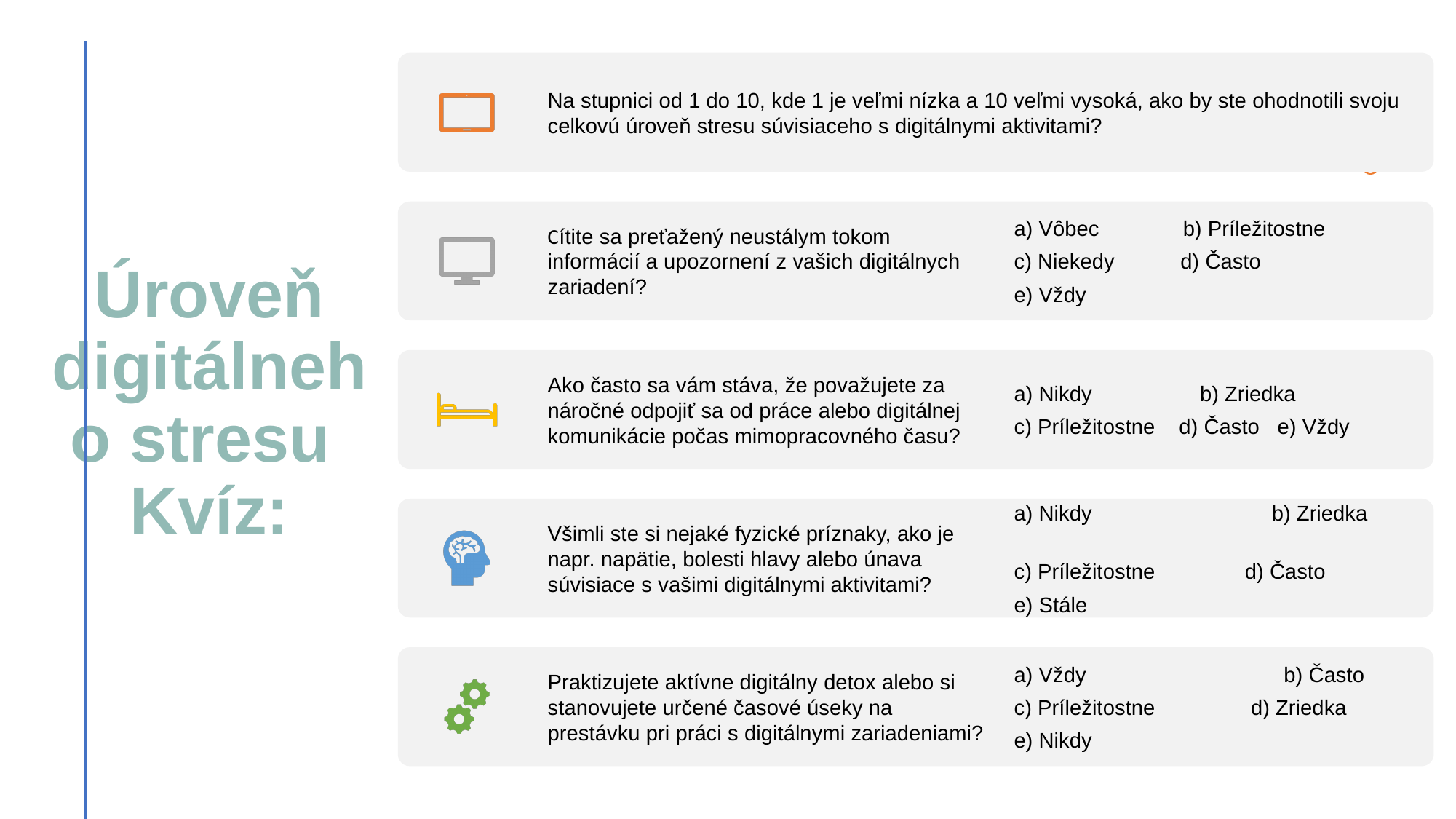

Na stupnici od 1 do 10, kde 1 je veľmi nízka a 10 veľmi vysoká, ako by ste ohodnotili svoju celkovú úroveň stresu súvisiaceho s digitálnymi aktivitami?

Cítite sa preťažený neustálym tokom informácií a upozornení z vašich digitálnych zariadení?

a) Vôbec              b) Príležitostne
c) Niekedy           d) Často
e) Vždy

Ako často sa vám stáva, že považujete za náročné odpojiť sa od práce alebo digitálnej komunikácie počas mimopracovného času?

a) Nikdy                  b) Zriedka
c) Príležitostne    d) Často   e) Vždy

Všimli ste si nejaké fyzické príznaky, ako je napr. napätie, bolesti hlavy alebo únava súvisiace s vašimi digitálnymi aktivitami?

a) Nikdy                              b) Zriedka
c) Príležitostne               d) Často
e) Stále

Praktizujete aktívne digitálny detox alebo si stanovujete určené časové úseky na prestávku pri práci s digitálnymi zariadeniami?

a) Vždy                                 b) Často
c) Príležitostne                d) Zriedka
e) Nikdy

# Úroveň digitálneho stresu Kvíz: